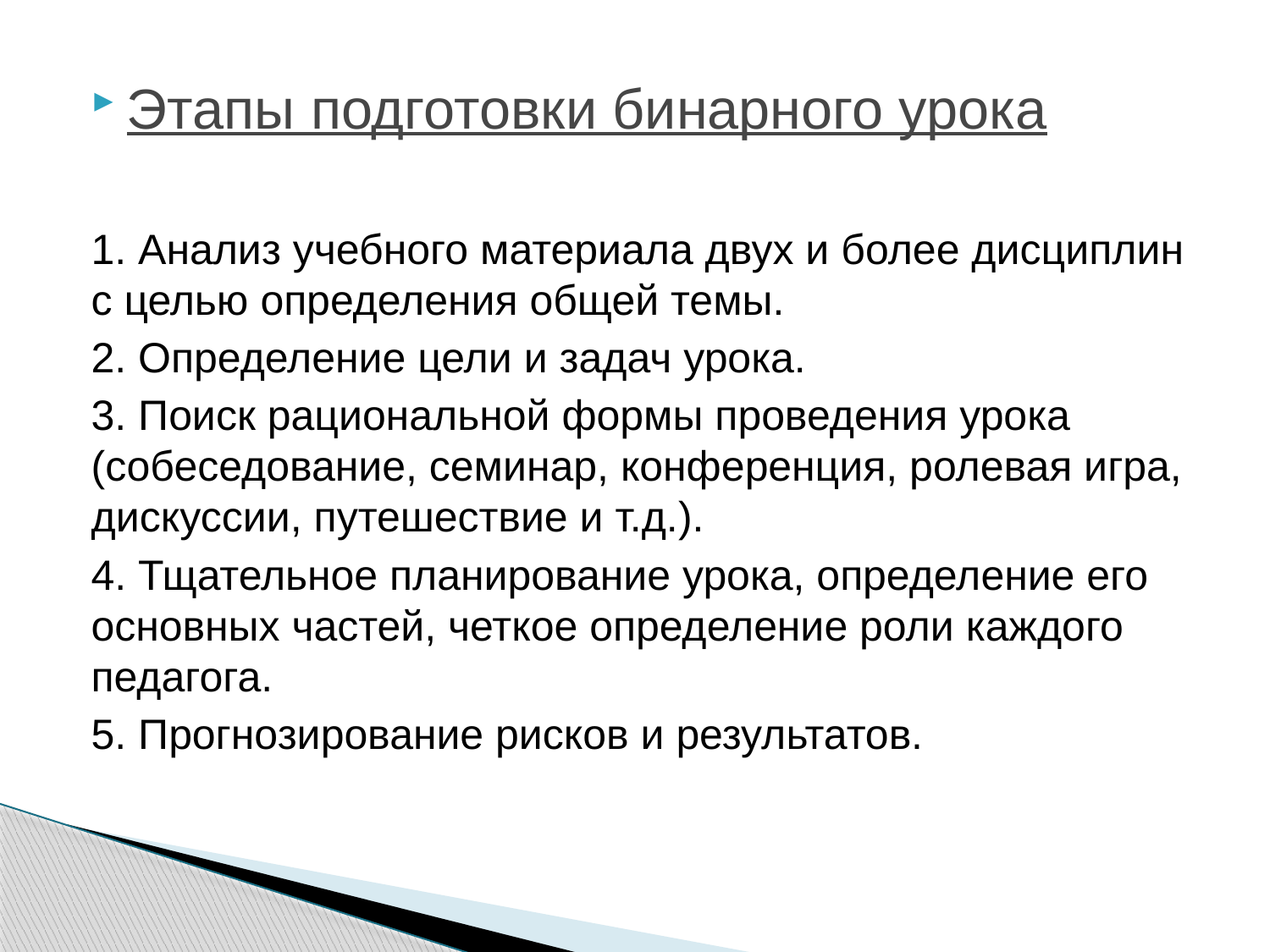

Этапы подготовки бинарного урока

1. Анализ учебного материала двух и более дисциплин с целью определения общей темы.
2. Определение цели и задач урока.
3. Поиск рациональной формы проведения урока (собеседование, семинар, конференция, ролевая игра, дискуссии, путешествие и т.д.).
4. Тщательное планирование урока, определение его основных частей, четкое определение роли каждого педагога.
5. Прогнозирование рисков и результатов.